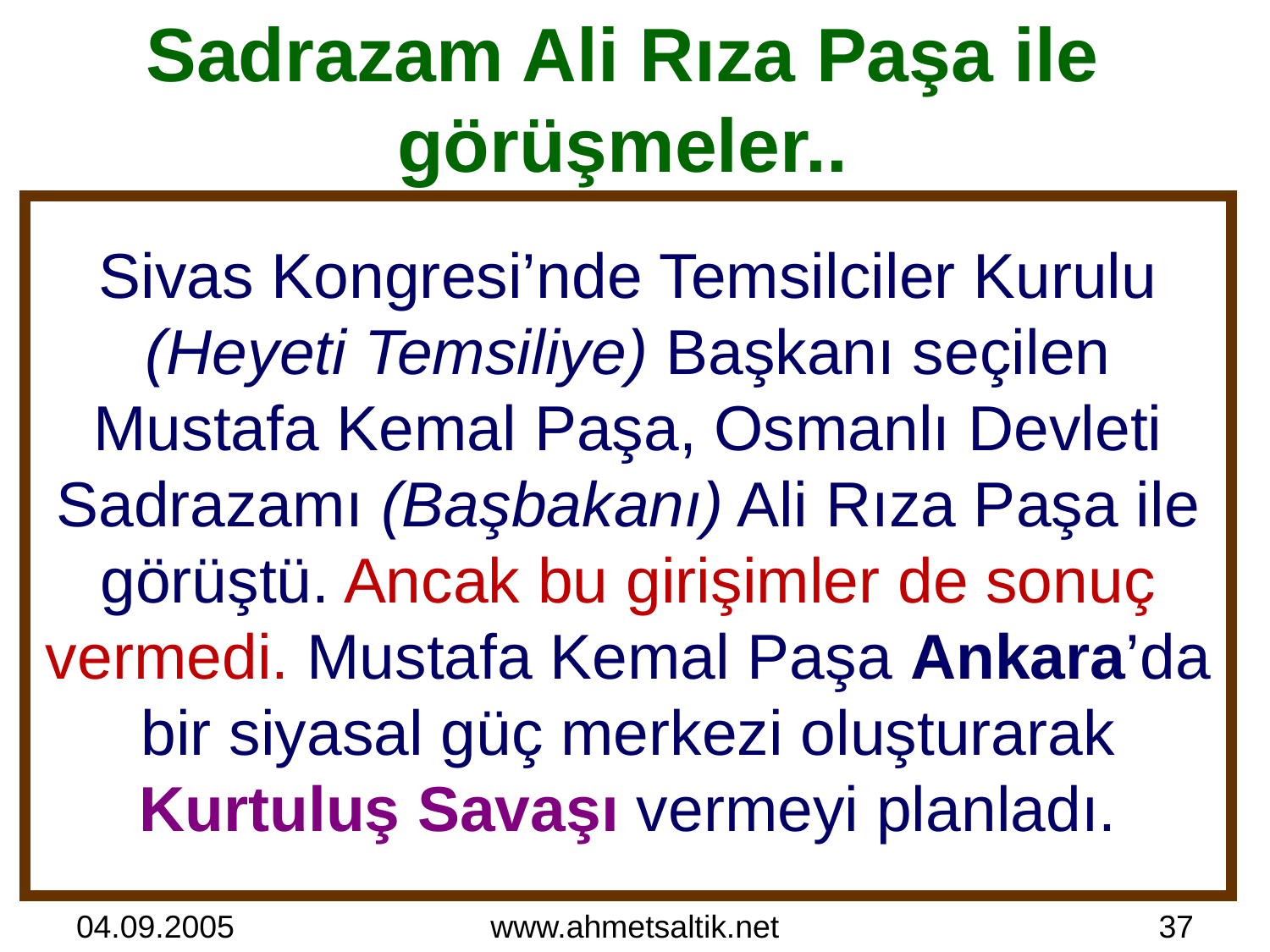

# Sadrazam Ali Rıza Paşa ile görüşmeler..

Sivas Kongresi’nde Temsilciler Kurulu (Heyeti Temsiliye) Başkanı seçilen Mustafa Kemal Paşa, Osmanlı Devleti Sadrazamı (Başbakanı) Ali Rıza Paşa ile görüştü. Ancak bu girişimler de sonuç vermedi. Mustafa Kemal Paşa Ankara’da bir siyasal güç merkezi oluşturarak Kurtuluş Savaşı vermeyi planladı.
04.09.2005
www.ahmetsaltik.net
37